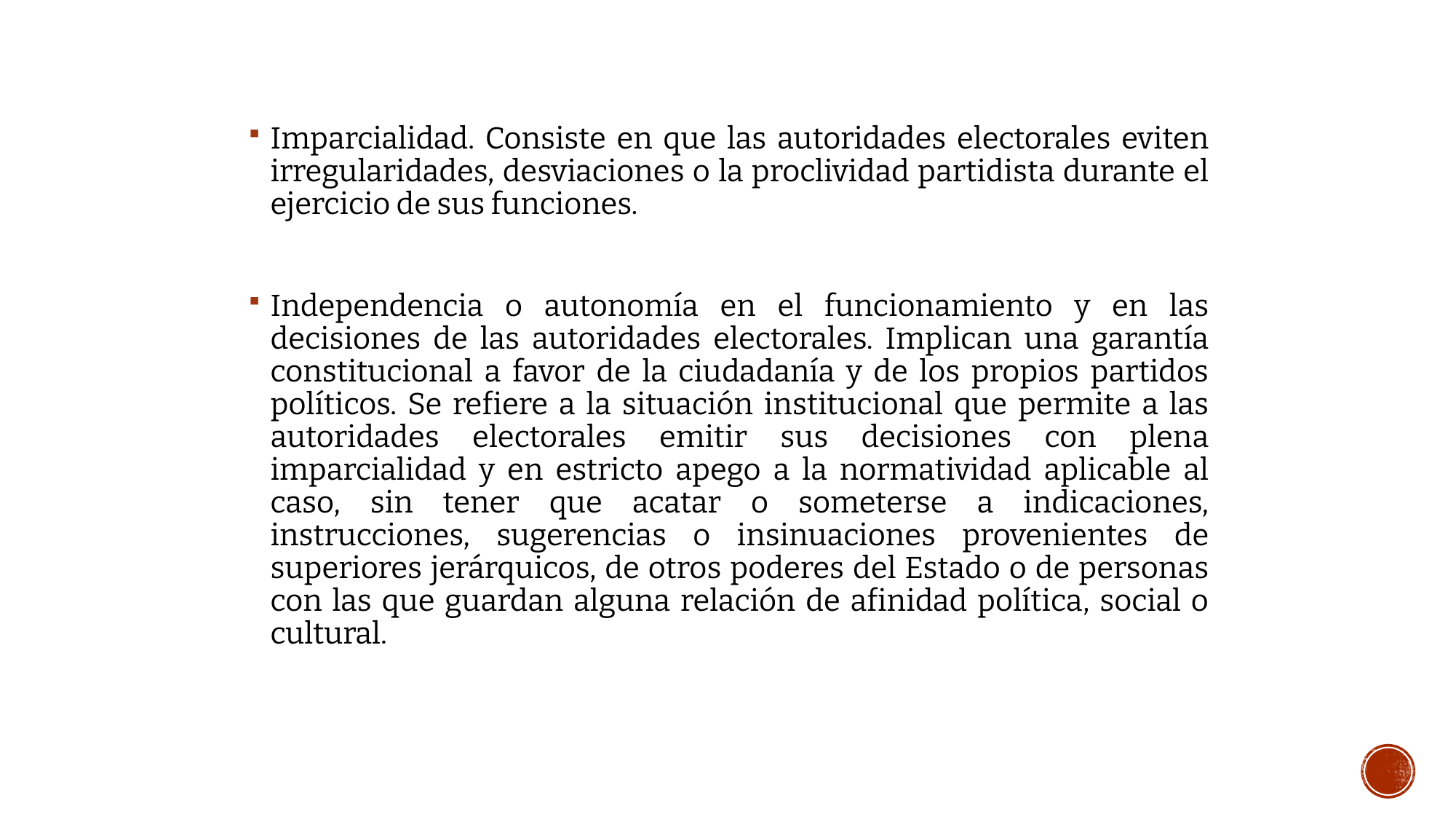

Imparcialidad. Consiste en que las autoridades electorales eviten irregularidades, desviaciones o la proclividad partidista durante el ejercicio de sus funciones.

Independencia o autonomía en el funcionamiento y en las decisiones de las autoridades electorales. Implican una garantía constitucional a favor de la ciudadanía y de los propios partidos políticos. Se refiere a la situación institucional que permite a las autoridades electorales emitir sus decisiones con plena imparcialidad y en estricto apego a la normatividad aplicable al caso, sin tener que acatar o someterse a indicaciones, instrucciones, sugerencias o insinuaciones provenientes de superiores jerárquicos, de otros poderes del Estado o de personas con las que guardan alguna relación de afinidad política, social o cultural.